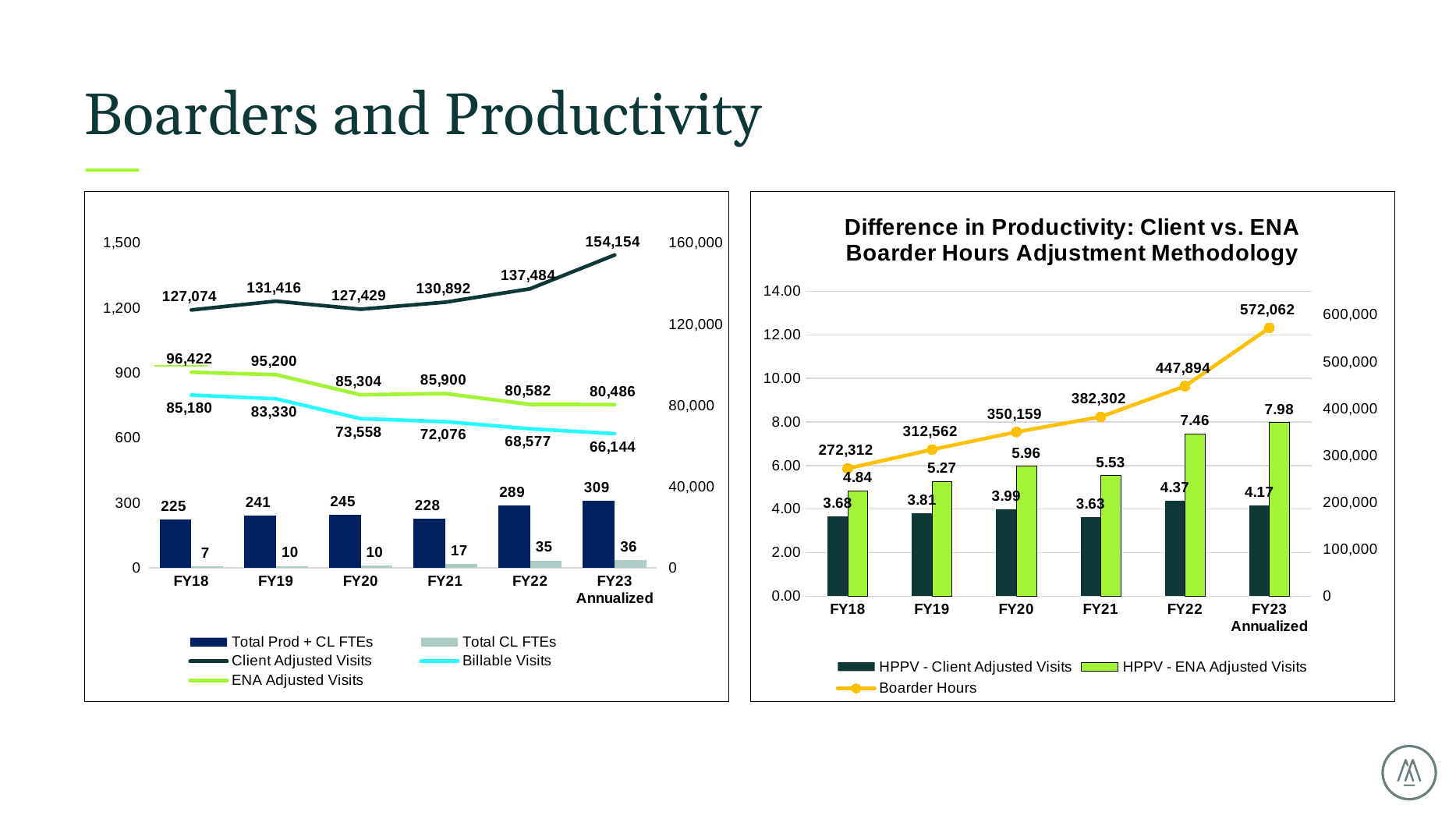

# Boarders and Productivity

### Chart

| Category | Total Prod + CL FTEs | Total CL FTEs |  | Billable Visits |  |
|---|---|---|---|---|---|
| FY18 | 224.58531730769232 | 6.8759519230769275 | 127074.153846154 | 85180.0 | 96421.54978495676 |
| FY19 | 241.03257692307682 | 9.534966346153848 | 131416.461538462 | 83330.0 | 95200.4160302854 |
| FY20 | 244.51809821428594 | 9.587158653846155 | 127428.642307693 | 73558.0 | 85304.01760980886 |
| FY21 | 228.41546153846156 | 17.432288461538462 | 130891.618717949 | 72076.0 | 85900.25143845048 |
| FY22 | 289.0843990384615 | 34.848822115384564 | 137483.702307692 | 68577.0 | 80581.7630979181 |
| FY23
Annualized | 308.7009053616221 | 36.15447455058531 | 154153.81462799432 | 66144.34782608695 | 80485.70517812592 |

### Chart: Difference in Productivity: Client vs. ENA Boarder Hours Adjustment Methodology

| Category |  |  | Boarder Hours |
|---|---|---|---|
| FY18 | 3.6761012830788036 | 4.844741253815448 | 272312.00000000105 |
| FY19 | 3.814954033390018 | 5.266234969398766 | 312562.00000000297 |
| FY20 | 3.991234898804303 | 5.962176911902361 | 350159.17500000447 |
| FY21 | 3.6297523451350644 | 5.530882064302491 | 382301.5216666685 |
| FY22 | 4.373576939718173 | 7.4619309243624 | 447893.564999998 |
| FY23
Annualized | 4.1653064810734115 | 7.97778787837074 | 572061.5342123979 |